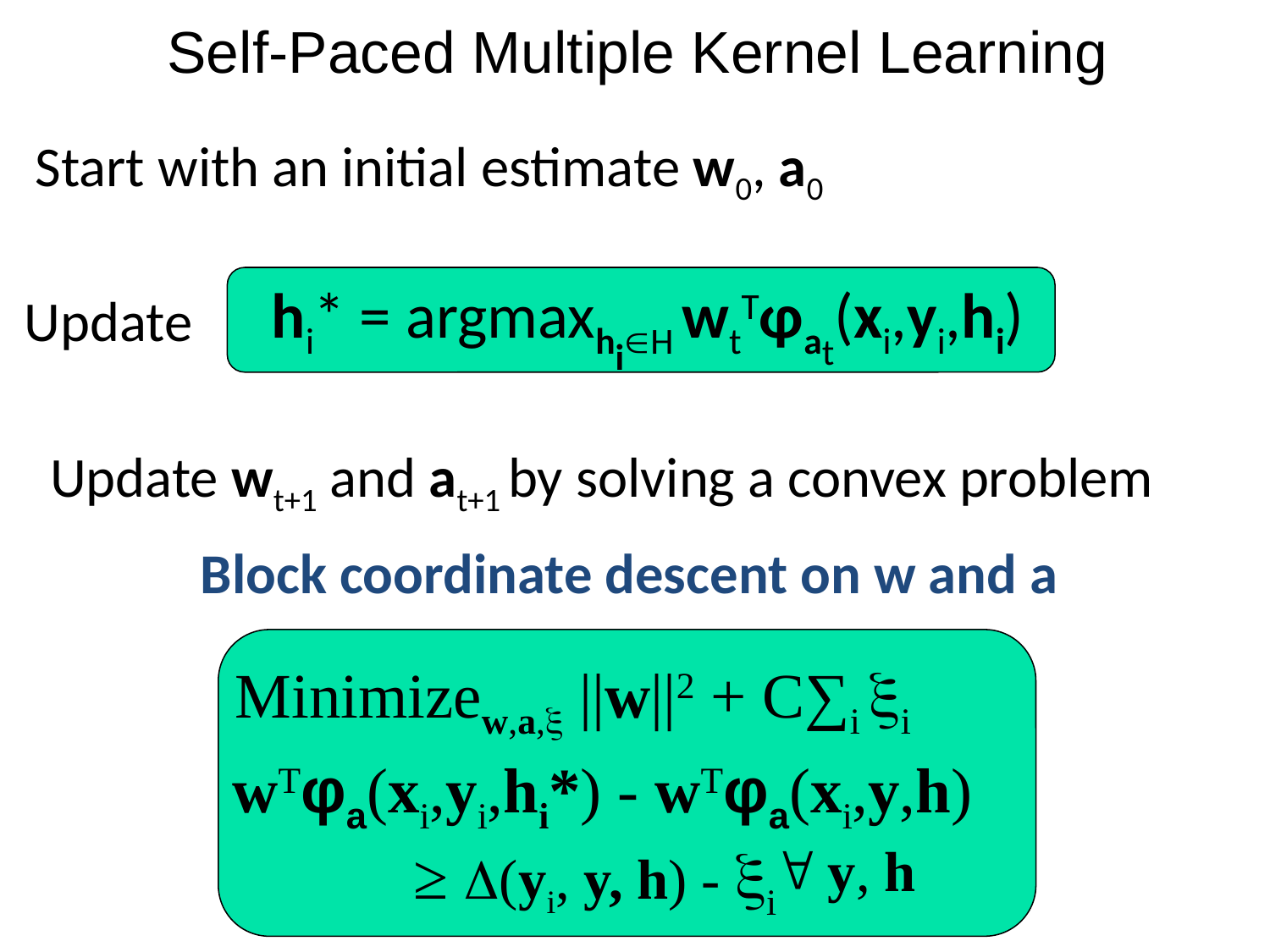

# Self-Paced Multiple Kernel Learning
Start with an initial estimate w0, a0

hi* = argmaxhi∈H wtTφat(xi,yi,hi)
Update
Update wt+1 and at+1 by solving a convex problem
Block coordinate descent on w and a

Minimizew,a,ξ ||w||2 + C∑i ξi
wTφa(xi,yi,hi*) - wTφa(xi,y,h)
≥ Δ(yi, y, h) - ξi
∀ y, h